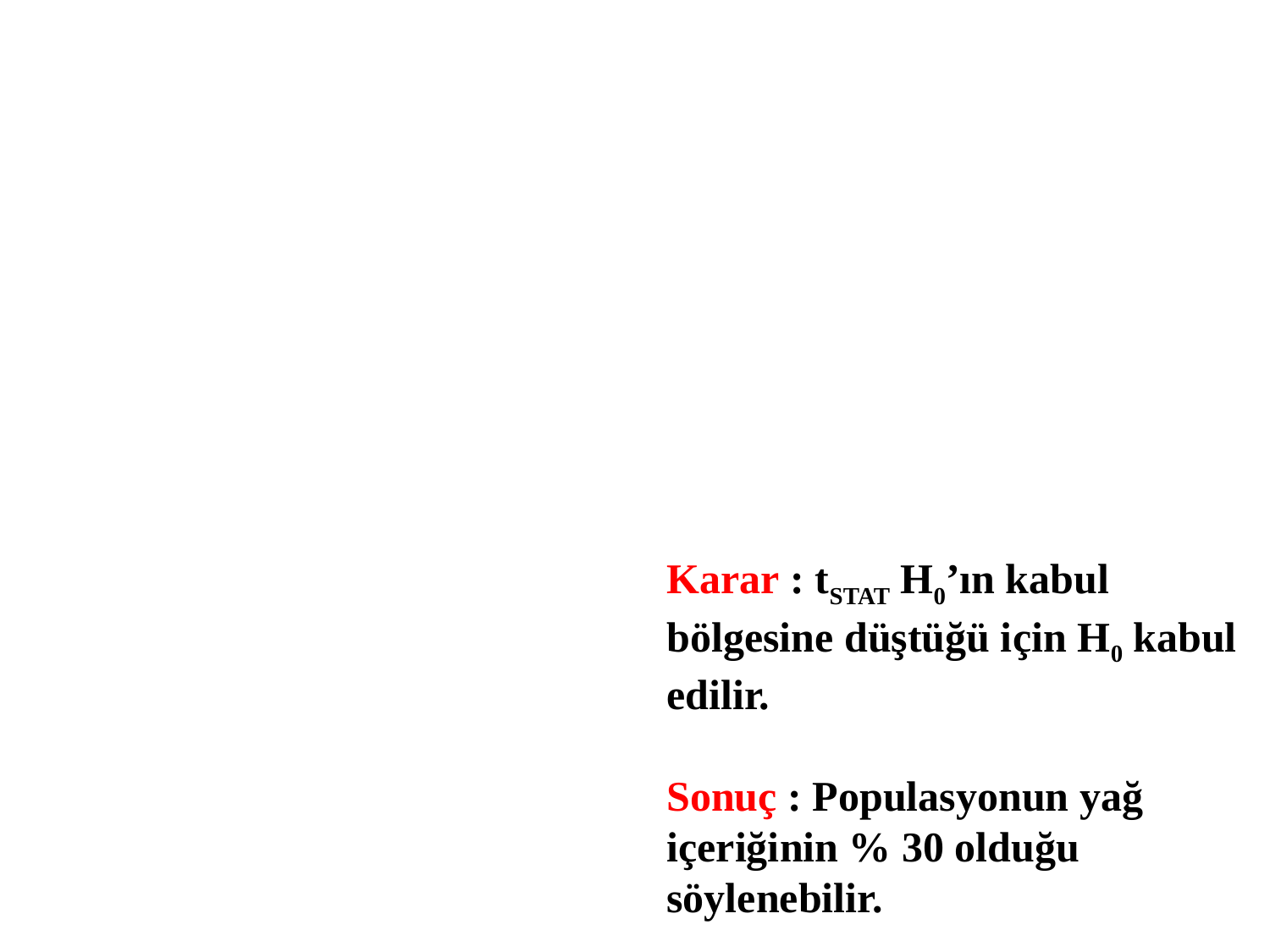

Karar : tSTAT H0’ın kabul bölgesine düştüğü için H0 kabul edilir.

Sonuç : Populasyonun yağ içeriğinin % 30 olduğu söylenebilir.